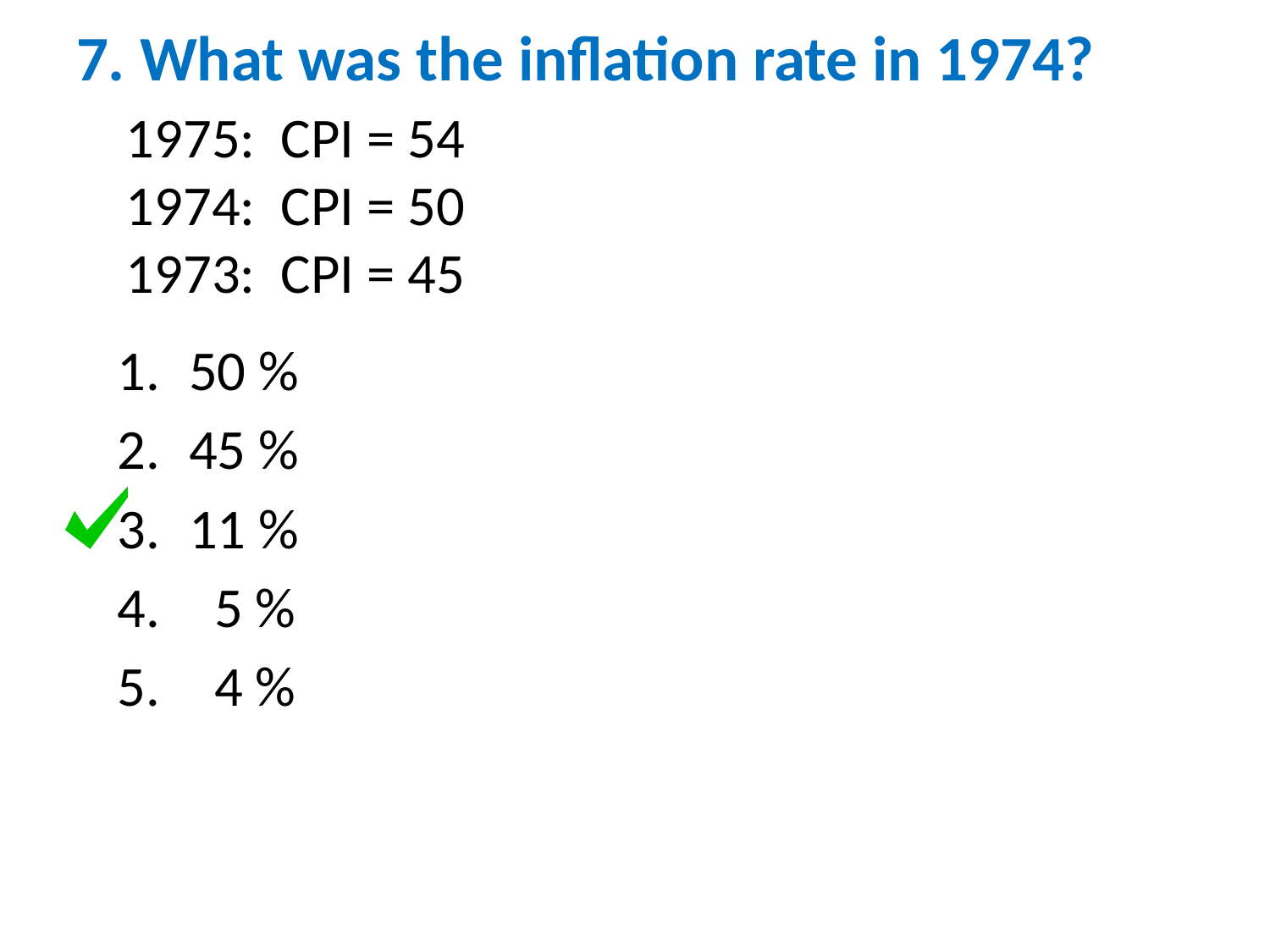

# 7. What was the inflation rate in 1974?
:  CPI = 54
1974:  CPI = 50
1973:  CPI = 45
50 %
45 %
11 %
  5 %
  4 %